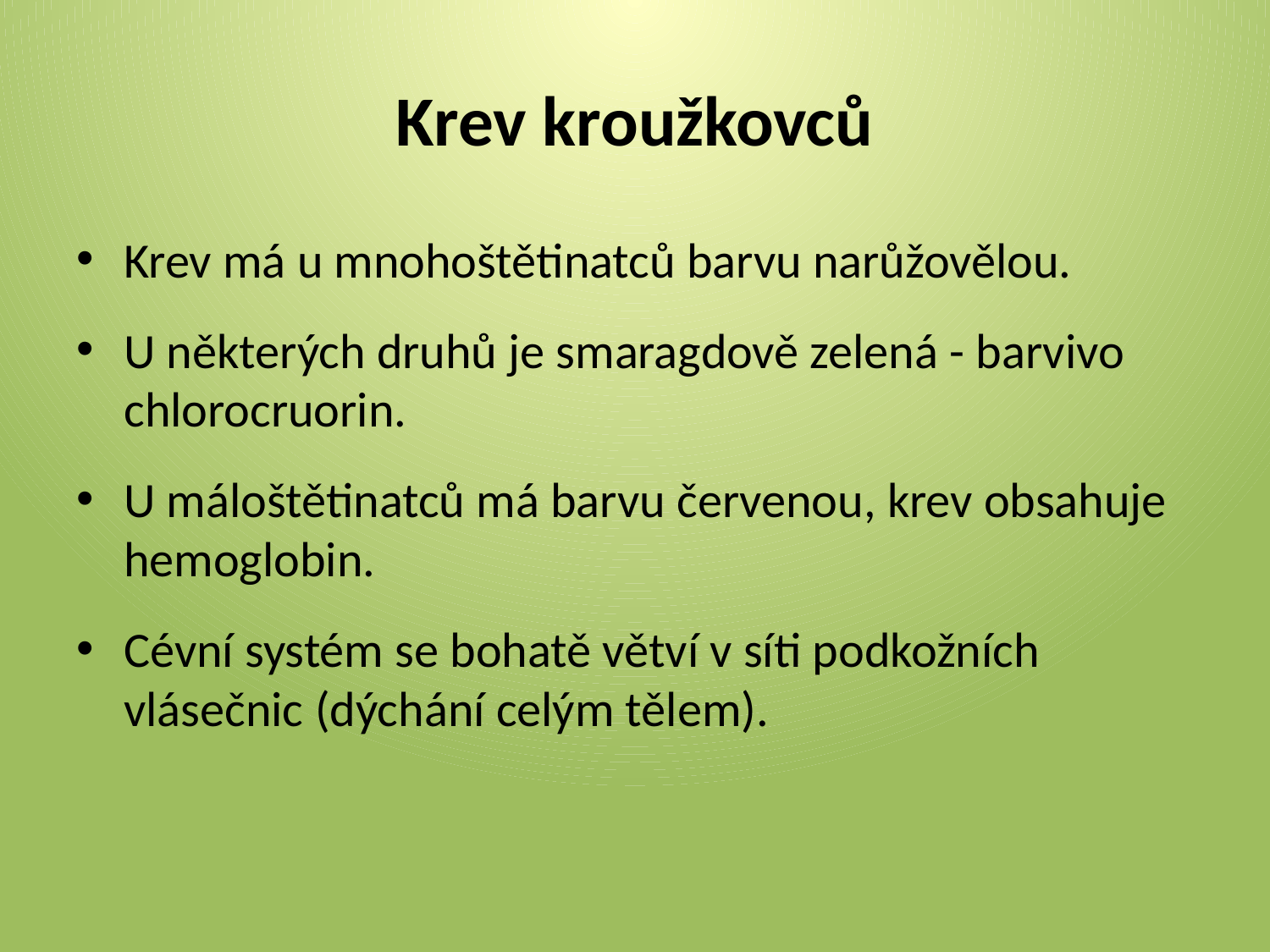

# Krev kroužkovců
Krev má u mnohoštětinatců barvu narůžovělou.
U některých druhů je smaragdově zelená - barvivo chlorocruorin.
U máloštětinatců má barvu červenou, krev obsahuje hemoglobin.
Cévní systém se bohatě větví v síti podkožních vlásečnic (dýchání celým tělem).